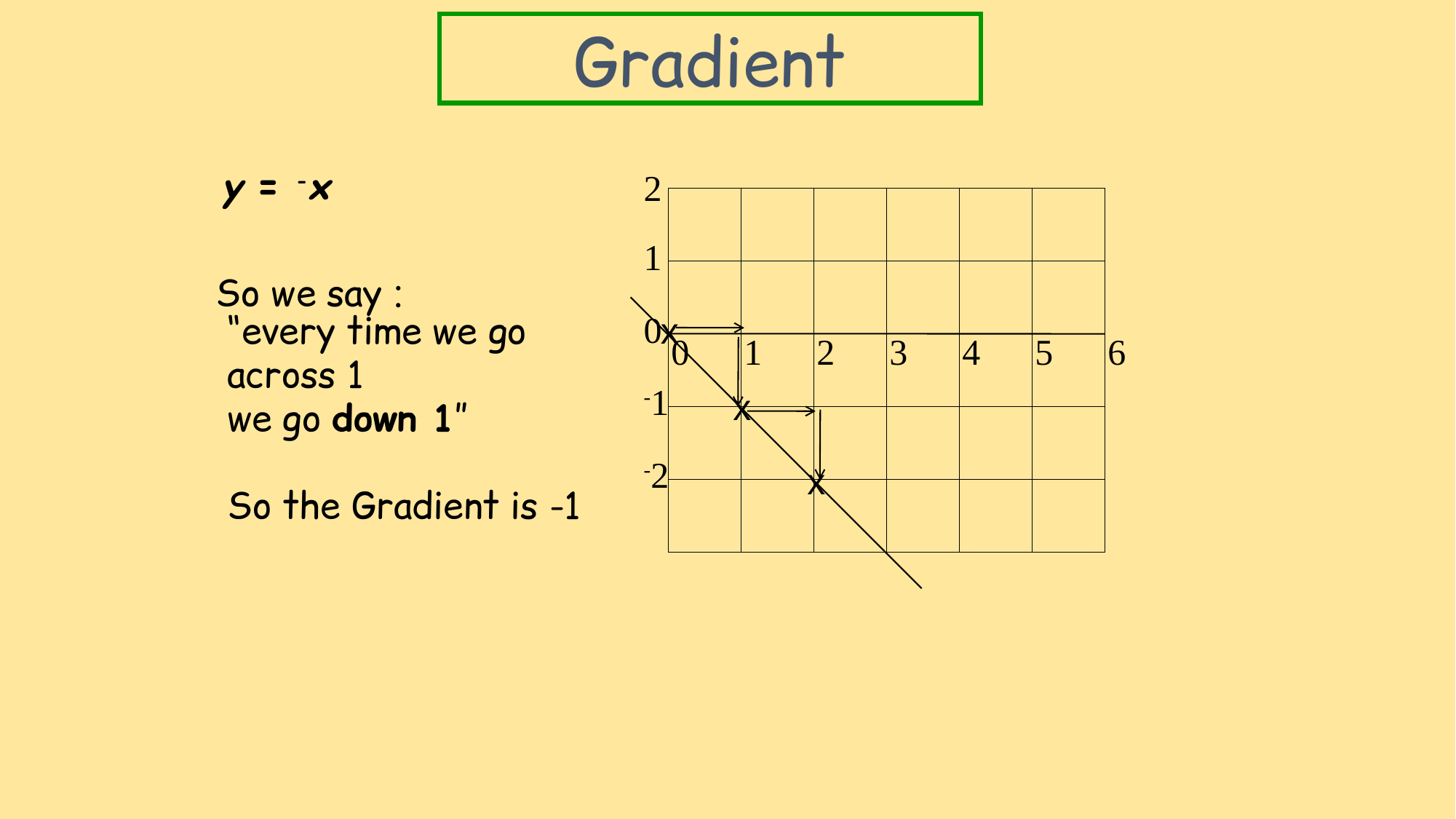

Gradient
y = -x
2

1

0

-1

-2
|  |  |  |  |  |  |
| --- | --- | --- | --- | --- | --- |
|  |  |  |  |  |  |
|  |  |  |  |  |  |
|  |  |  |  |  |  |
|  |  |  |  |  |  |
So we say :
“every time we go across 1
we go down 1”

So the Gradient is -1
x
0      1      2      3      4      5      6
x
x